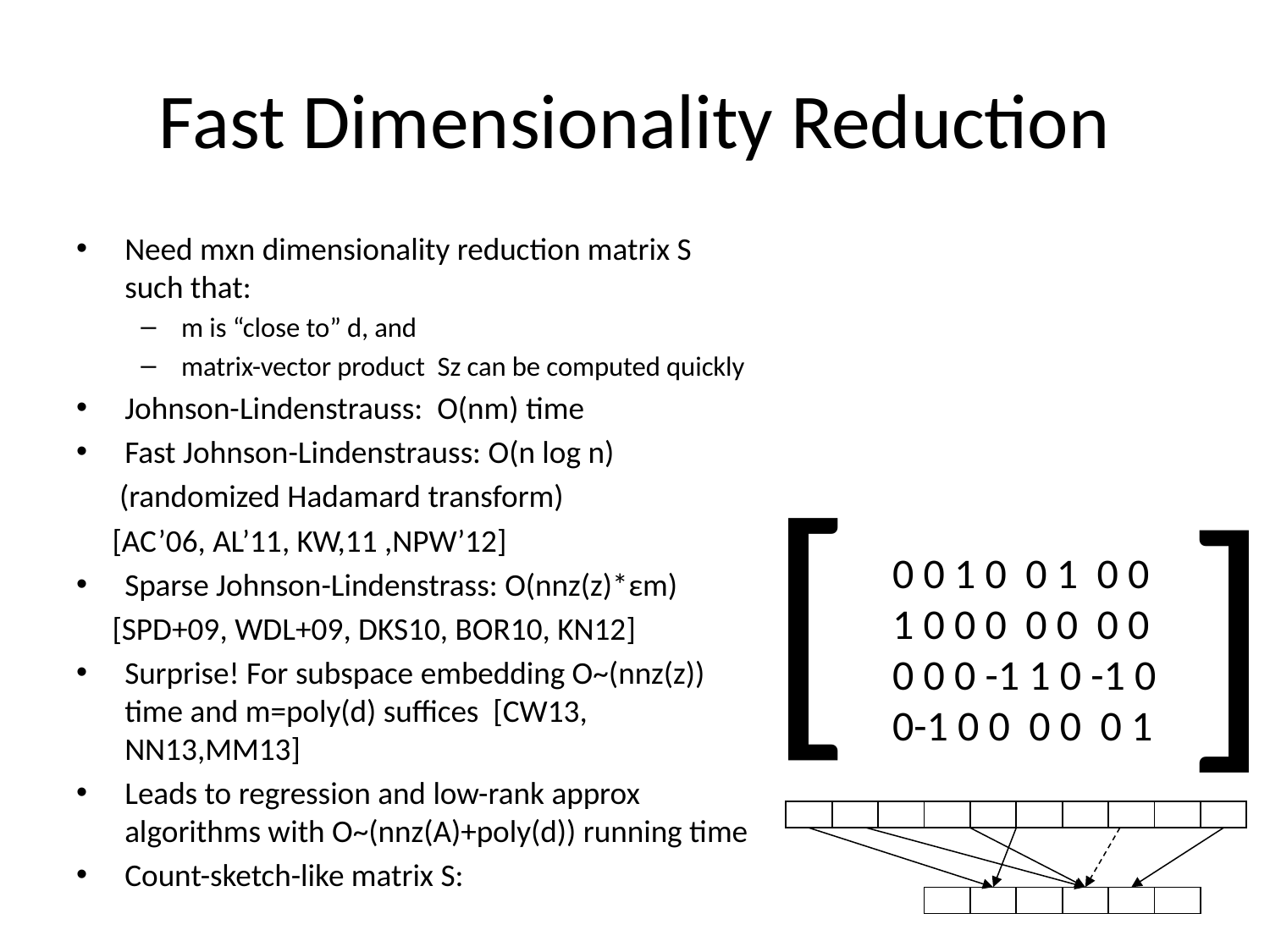

# Fast Dimensionality Reduction
Need mxn dimensionality reduction matrix S such that:
m is “close to” d, and
matrix-vector product  Sz can be computed quickly
Johnson-Lindenstrauss:  O(nm) time
Fast Johnson-Lindenstrauss: O(n log n)
      (randomized Hadamard transform)
     [AC’06, AL’11, KW,11 ,NPW’12]
Sparse Johnson-Lindenstrass: O(nnz(z)*εm)
     [SPD+09, WDL+09, DKS10, BOR10, KN12]
Surprise! For subspace embedding O~(nnz(z)) time and m=poly(d) suffices  [CW13, NN13,MM13]
Leads to regression and low-rank approx algorithms with O~(nnz(A)+poly(d)) running time
Count-sketch-like matrix S:
[
[
0 0 1 0  0 1  0 0
1 0 0 0  0 0  0 0
0 0 0 -1 1 0 -1 0
0-1 0 0  0 0  0 1